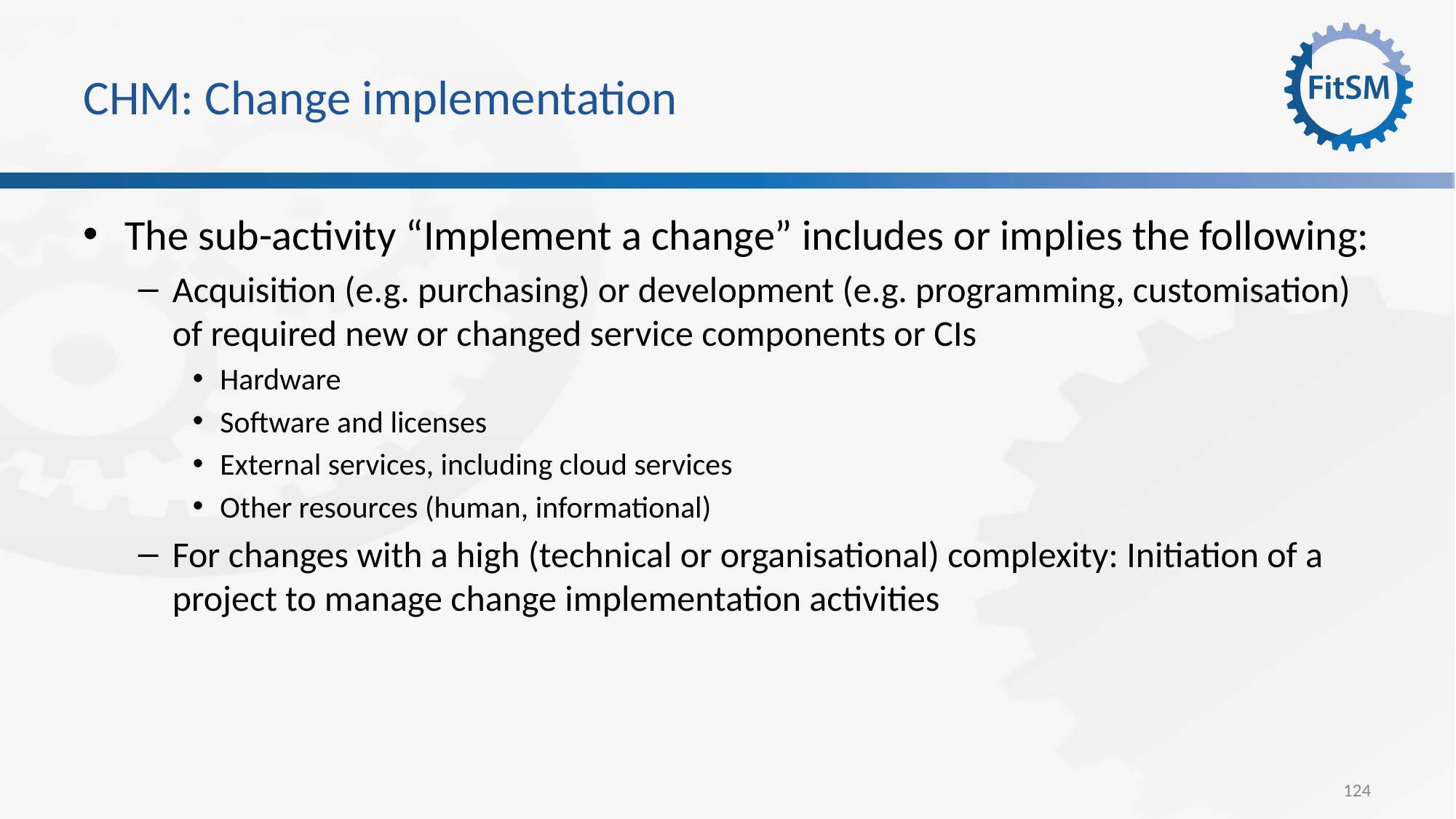

# CHM: Change implementation
The sub-activity “Implement a change” includes or implies the following:
Acquisition (e.g. purchasing) or development (e.g. programming, customisation) of required new or changed service components or CIs
Hardware
Software and licenses
External services, including cloud services
Other resources (human, informational)
For changes with a high (technical or organisational) complexity: Initiation of a project to manage change implementation activities
124